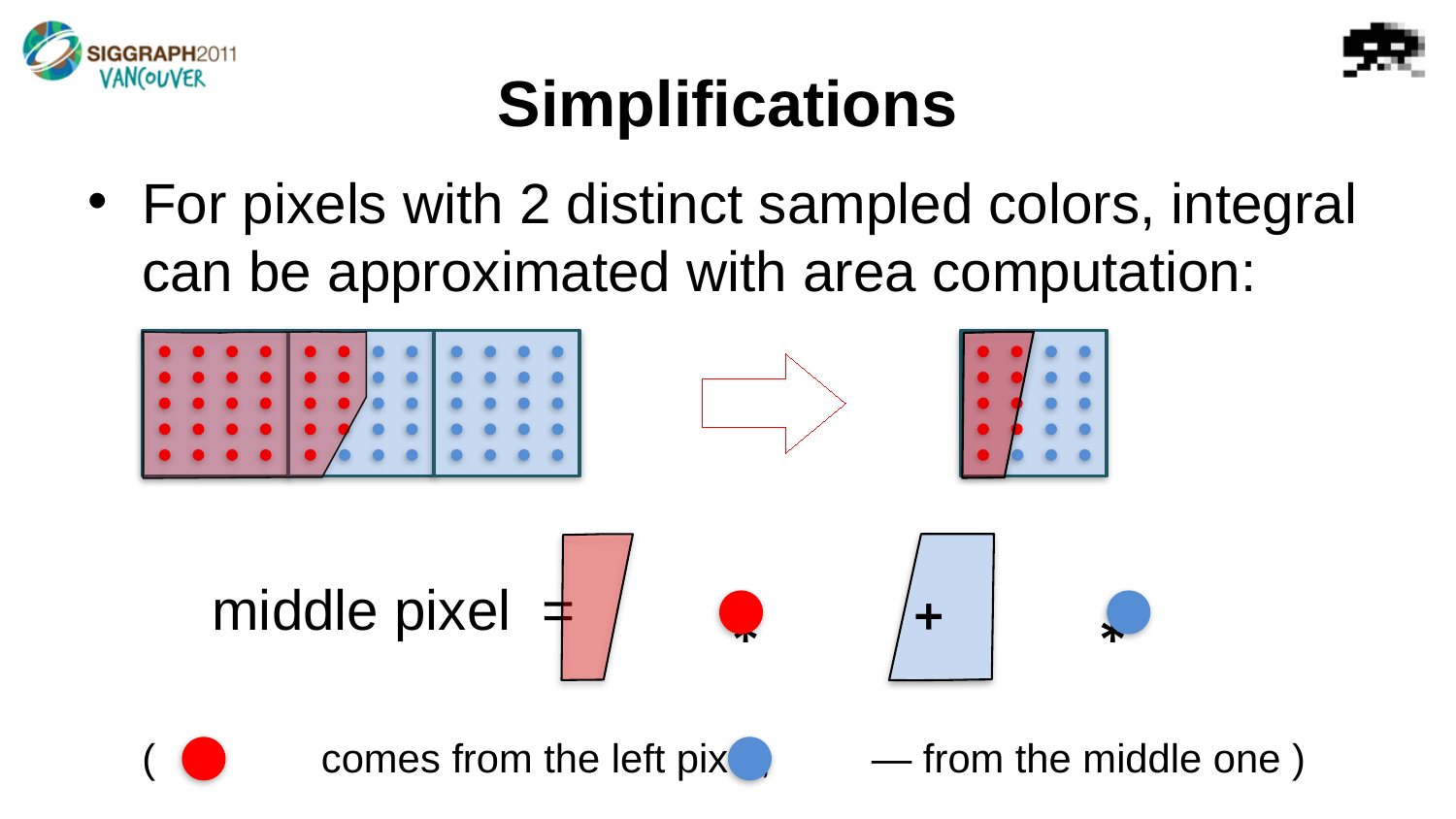

# Simplifications
For pixels with 2 distinct sampled colors, integral can be approximated with area computation:

	middle pixel  =          *     +     *

  (	     comes from the left pixel,         — from the middle one )